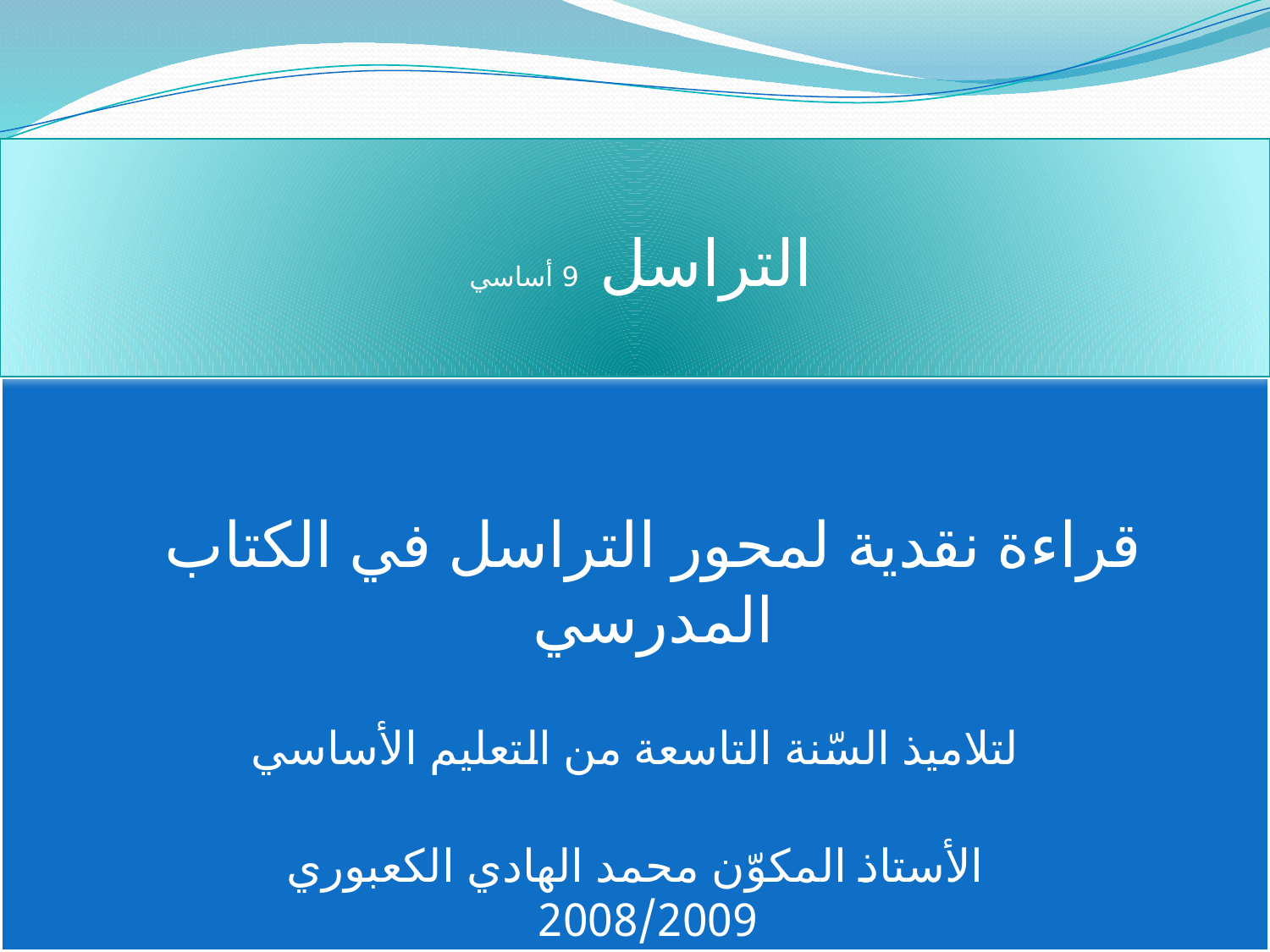

التراسل 9 أساسي

قراءة نقدية لمحور التراسل في الكتاب المدرسي
لتلاميذ السّنة التاسعة من التعليم الأساسي
الأستاذ المكوّن محمد الهادي الكعبوري
2008/2009